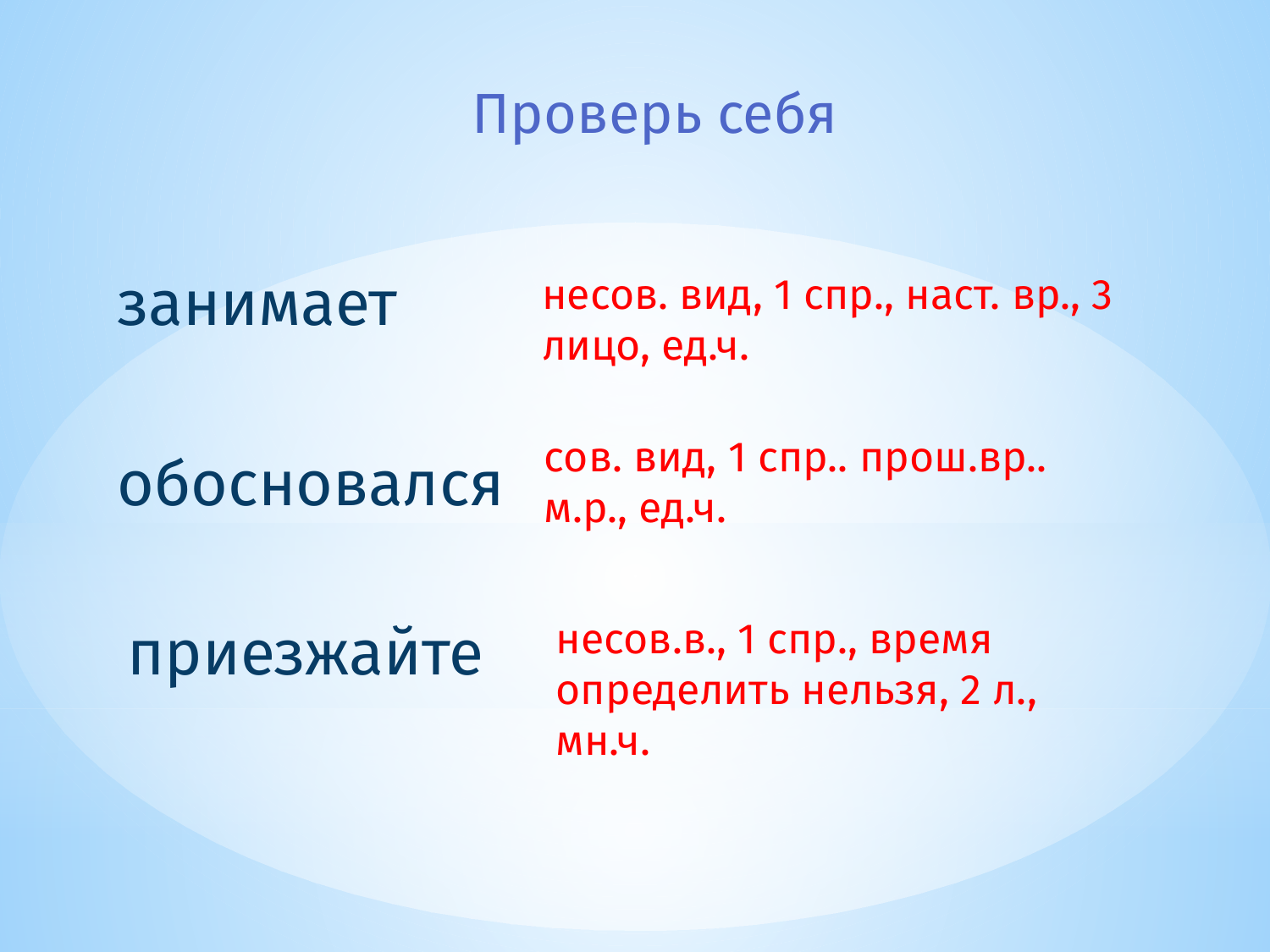

Проверь себя
занимает
несов. вид, 1 спр., наст. вр., 3 лицо, ед.ч.
сов. вид, 1 спр.. прош.вр.. м.р., ед.ч.
обосновался
приезжайте
несов.в., 1 спр., время определить нельзя, 2 л., мн.ч.